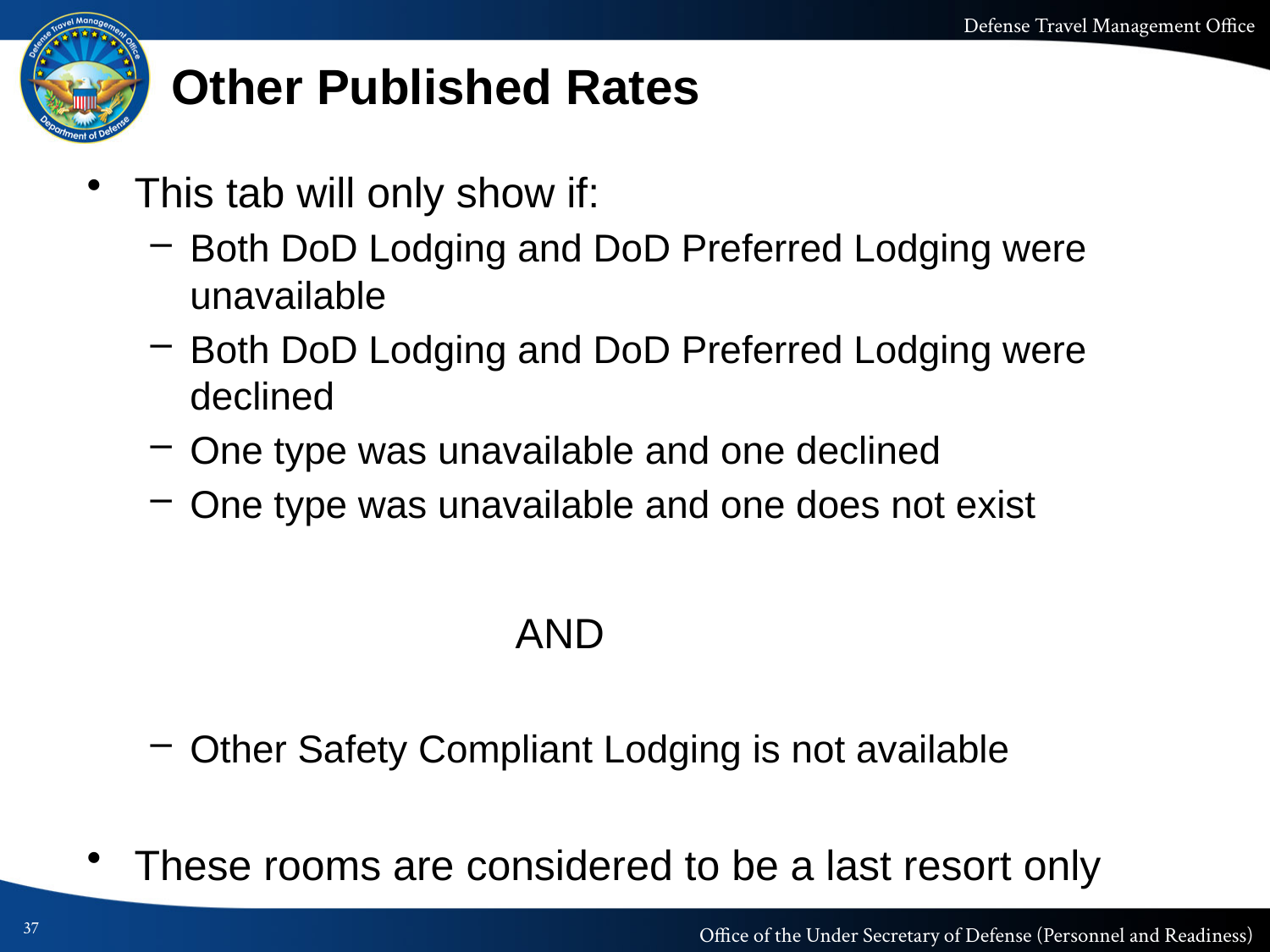

# Other Published Rates
This tab will only show if:
Both DoD Lodging and DoD Preferred Lodging were unavailable
Both DoD Lodging and DoD Preferred Lodging were declined
One type was unavailable and one declined
One type was unavailable and one does not exist

				AND

Other Safety Compliant Lodging is not available

These rooms are considered to be a last resort only
37